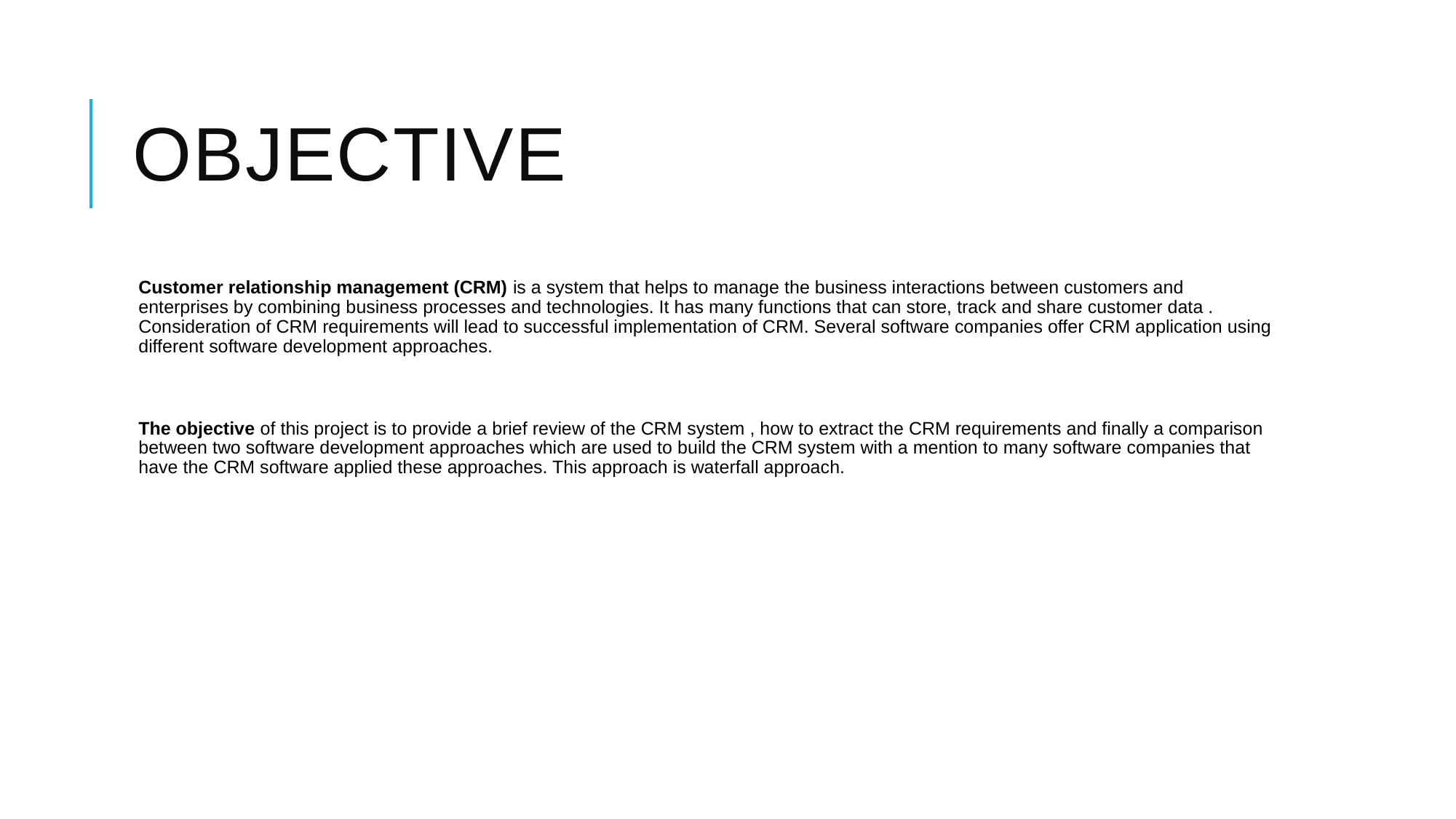

# OBJECTIVE
Customer relationship management (CRM) is a system that helps to manage the business interactions between customers and enterprises by combining business processes and technologies. It has many functions that can store, track and share customer data . Consideration of CRM requirements will lead to successful implementation of CRM. Several software companies offer CRM application using different software development approaches.

The objective of this project is to provide a brief review of the CRM system , how to extract the CRM requirements and finally a comparison between two software development approaches which are used to build the CRM system with a mention to many software companies that have the CRM software applied these approaches. This approach is waterfall approach.